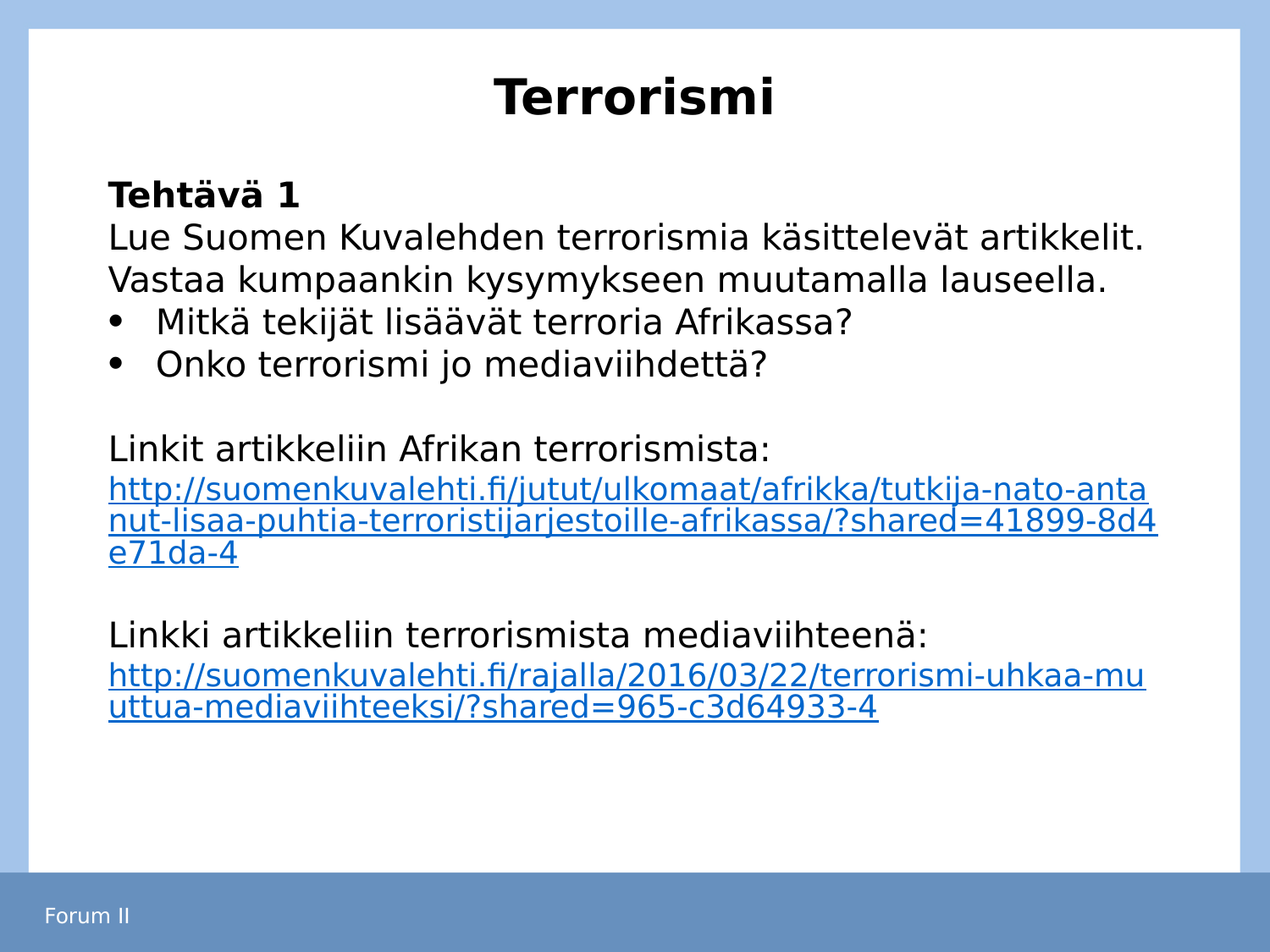

# Terrorismi
Tehtävä 1
Lue Suomen Kuvalehden terrorismia käsittelevät artikkelit. Vastaa kumpaankin kysymykseen muutamalla lauseella.
Mitkä tekijät lisäävät terroria Afrikassa?
Onko terrorismi jo mediaviihdettä?

Linkit artikkeliin Afrikan terrorismista:
http://suomenkuvalehti.fi/jutut/ulkomaat/afrikka/tutkija-nato-antanut-lisaa-puhtia-terroristijarjestoille-afrikassa/?shared=41899-8d4e71da-4

Linkki artikkeliin terrorismista mediaviihteenä:
http://suomenkuvalehti.fi/rajalla/2016/03/22/terrorismi-uhkaa-muuttua-mediaviihteeksi/?shared=965-c3d64933-4